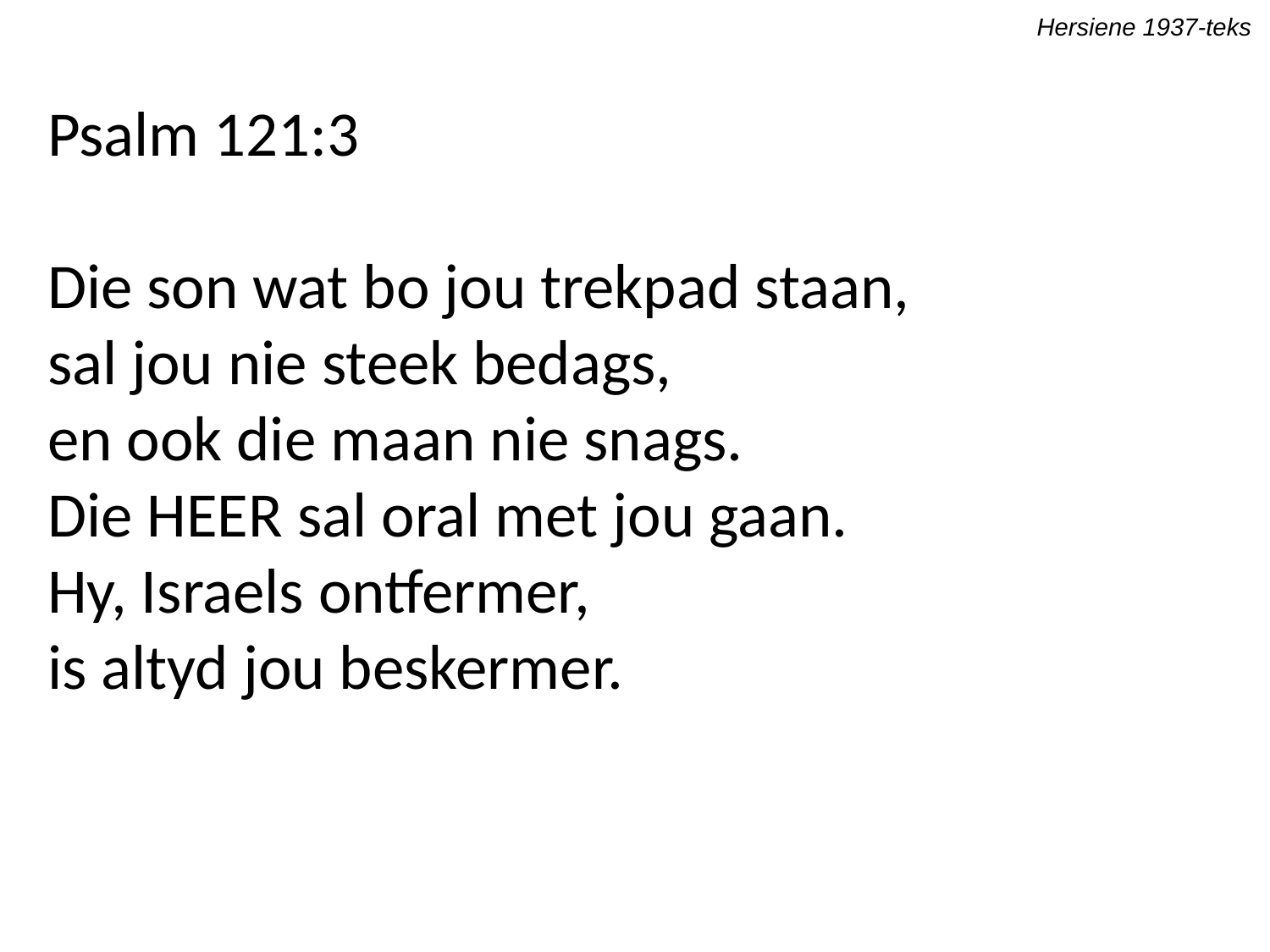

Hersiene 1937-teks
Psalm 121:3

Die son wat bo jou trekpad staan,
sal jou nie steek bedags,
en ook die maan nie snags.
Die Heer sal oral met jou gaan.
Hy, Israels ontfermer,
is altyd jou beskermer.